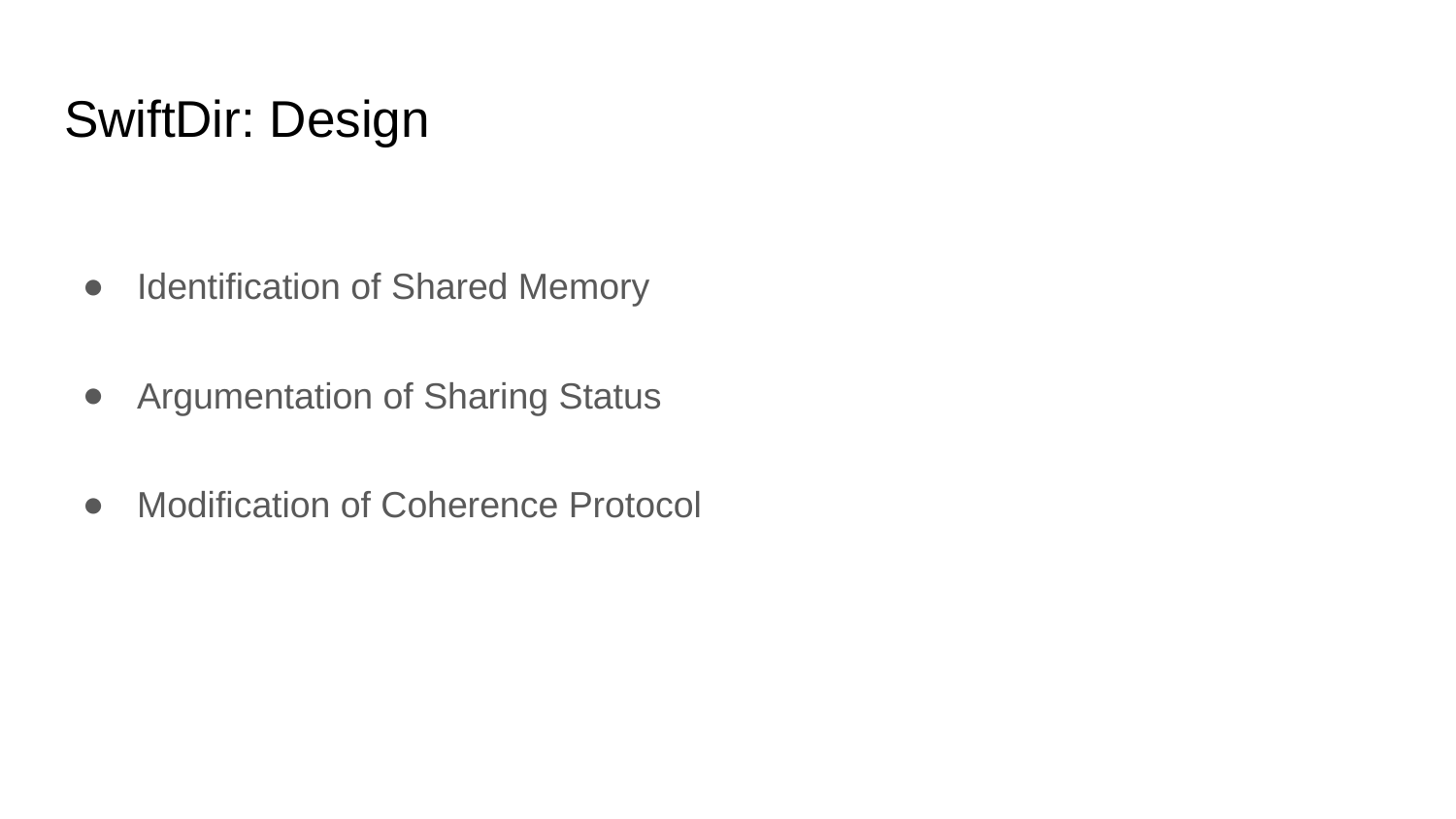

# SwiftDir: Design
Identification of Shared Memory
Argumentation of Sharing Status
Modification of Coherence Protocol